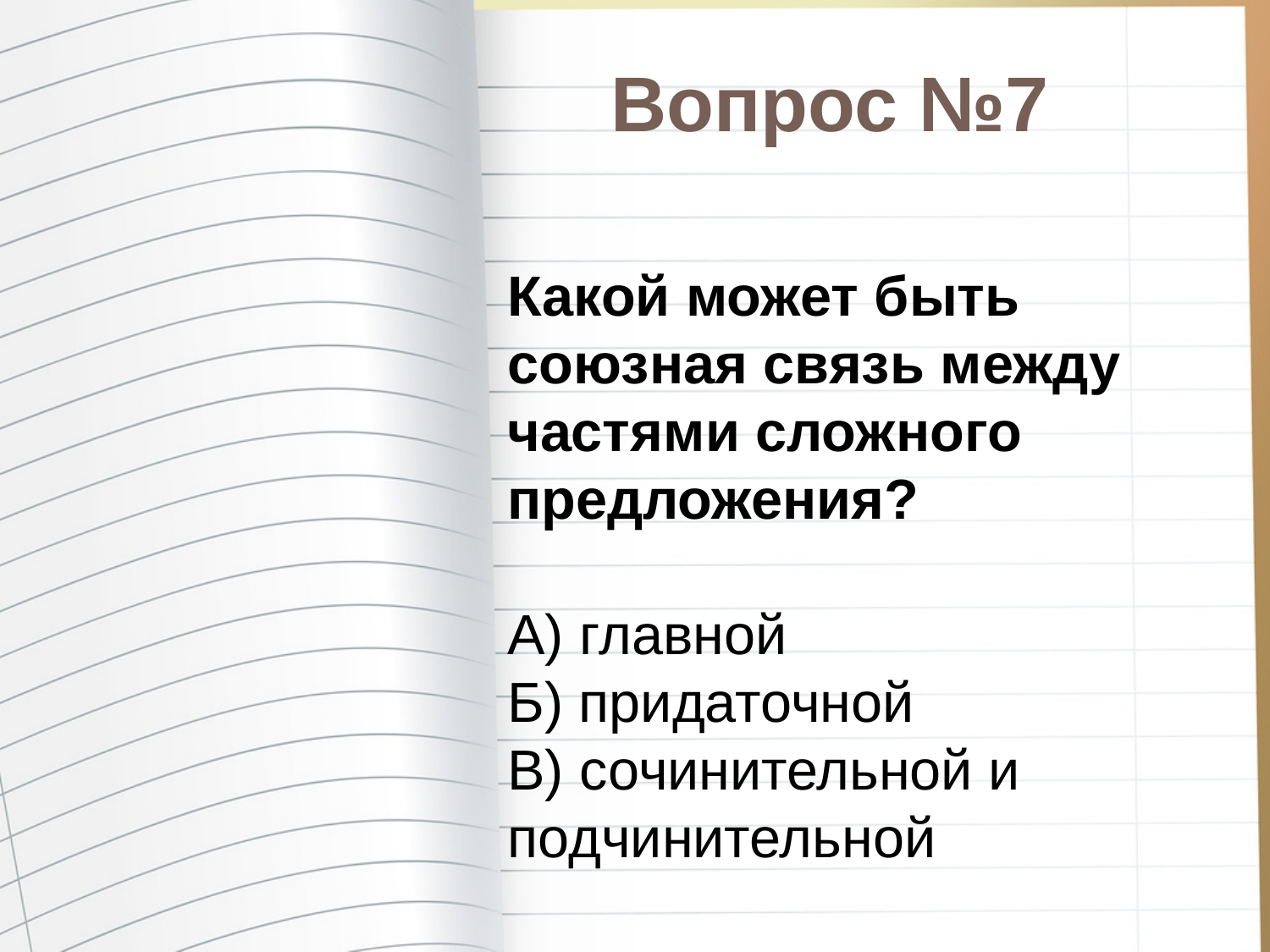

# Вопрос №7
Какой может быть союзная связь между частями сложного предложения?
 
А) главной
Б) придаточной
В) сочинительной и подчинительной